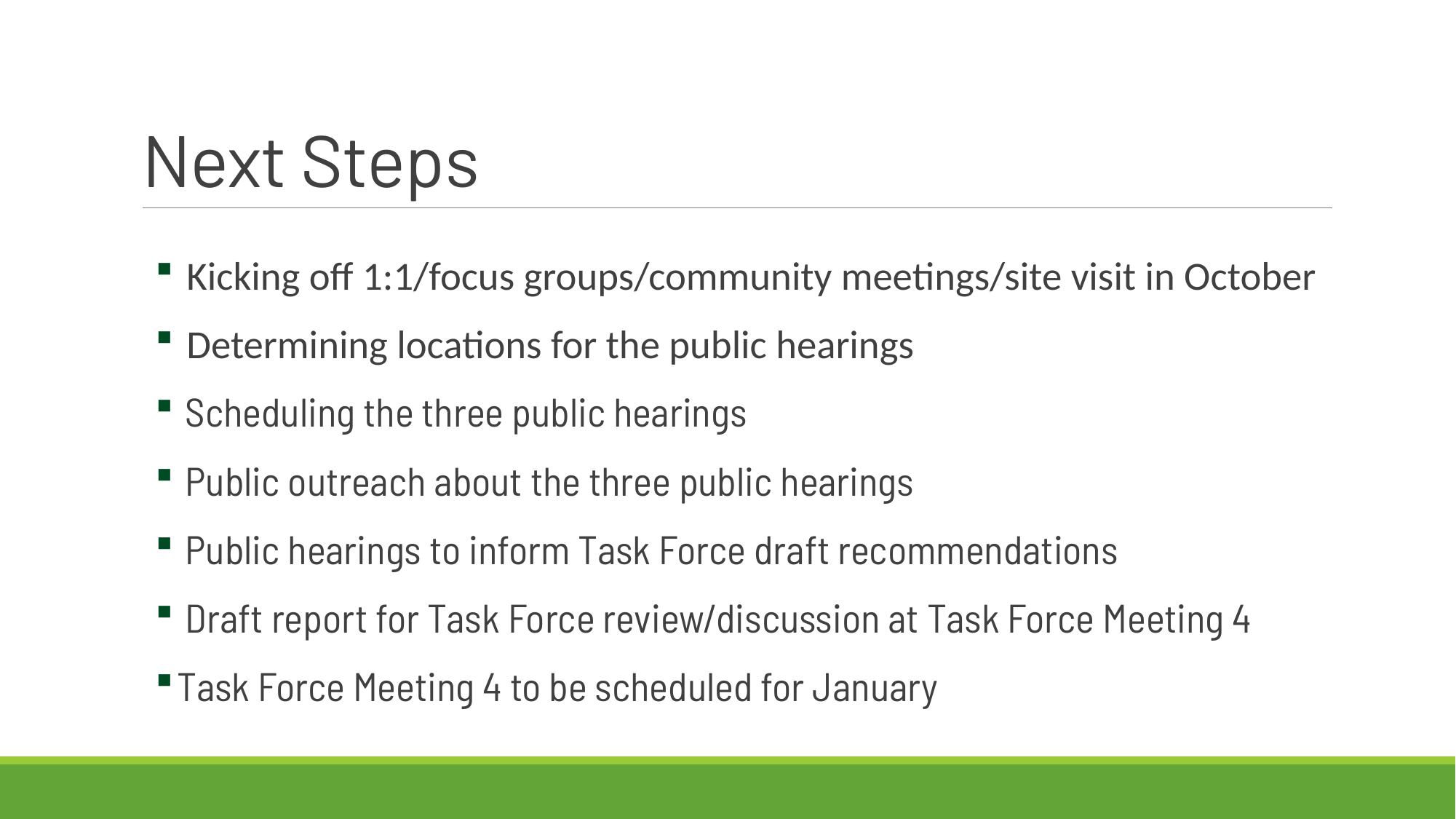

# Next Steps
 Kicking off 1:1/focus groups/community meetings/site visit in October
 Determining locations for the public hearings
 Scheduling the three public hearings
 Public outreach about the three public hearings
 Public hearings to inform Task Force draft recommendations
 Draft report for Task Force review/discussion at Task Force Meeting 4
Task Force Meeting 4 to be scheduled for January